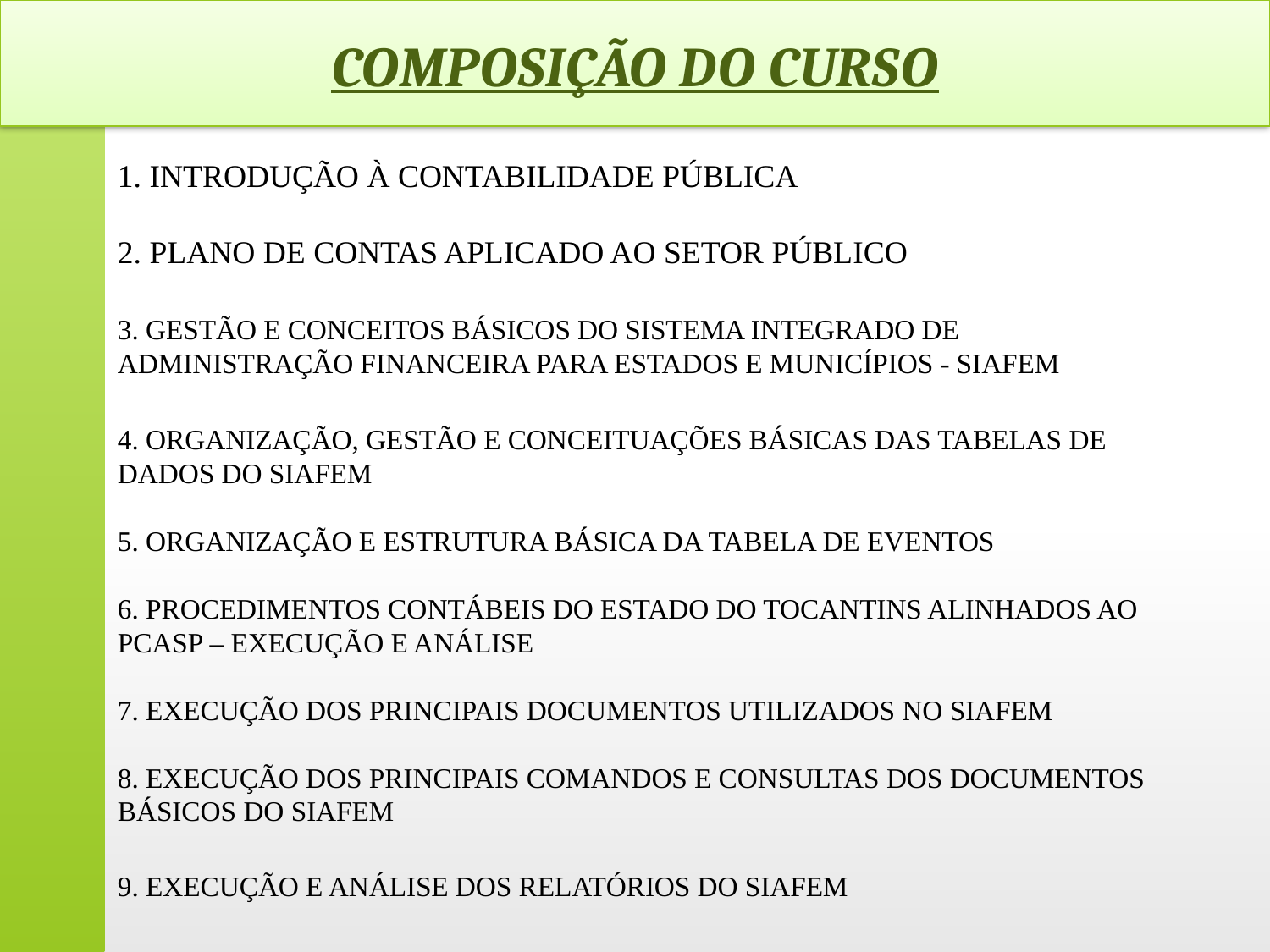

COMPOSIÇÃO DO CURSO
# 1. INTRODUÇÃO À CONTABILIDADE PÚBLICA 2. PLANO DE CONTAS APLICADO AO SETOR PÚBLICO 3. GESTÃO E CONCEITOS BÁSICOS DO SISTEMA INTEGRADO DE ADMINISTRAÇÃO FINANCEIRA PARA ESTADOS E MUNICÍPIOS - SIAFEM 4. ORGANIZAÇÃO, GESTÃO E CONCEITUAÇÕES BÁSICAS DAS TABELAS DE DADOS DO SIAFEM 5. ORGANIZAÇÃO E ESTRUTURA BÁSICA DA TABELA DE EVENTOS 6. PROCEDIMENTOS CONTÁBEIS DO ESTADO DO TOCANTINS ALINHADOS AO PCASP – EXECUÇÃO E ANÁLISE 7. EXECUÇÃO DOS PRINCIPAIS DOCUMENTOS UTILIZADOS NO SIAFEM 8. EXECUÇÃO DOS PRINCIPAIS COMANDOS E CONSULTAS DOS DOCUMENTOS BÁSICOS DO SIAFEM 9. EXECUÇÃO E ANÁLISE DOS RELATÓRIOS DO SIAFEM